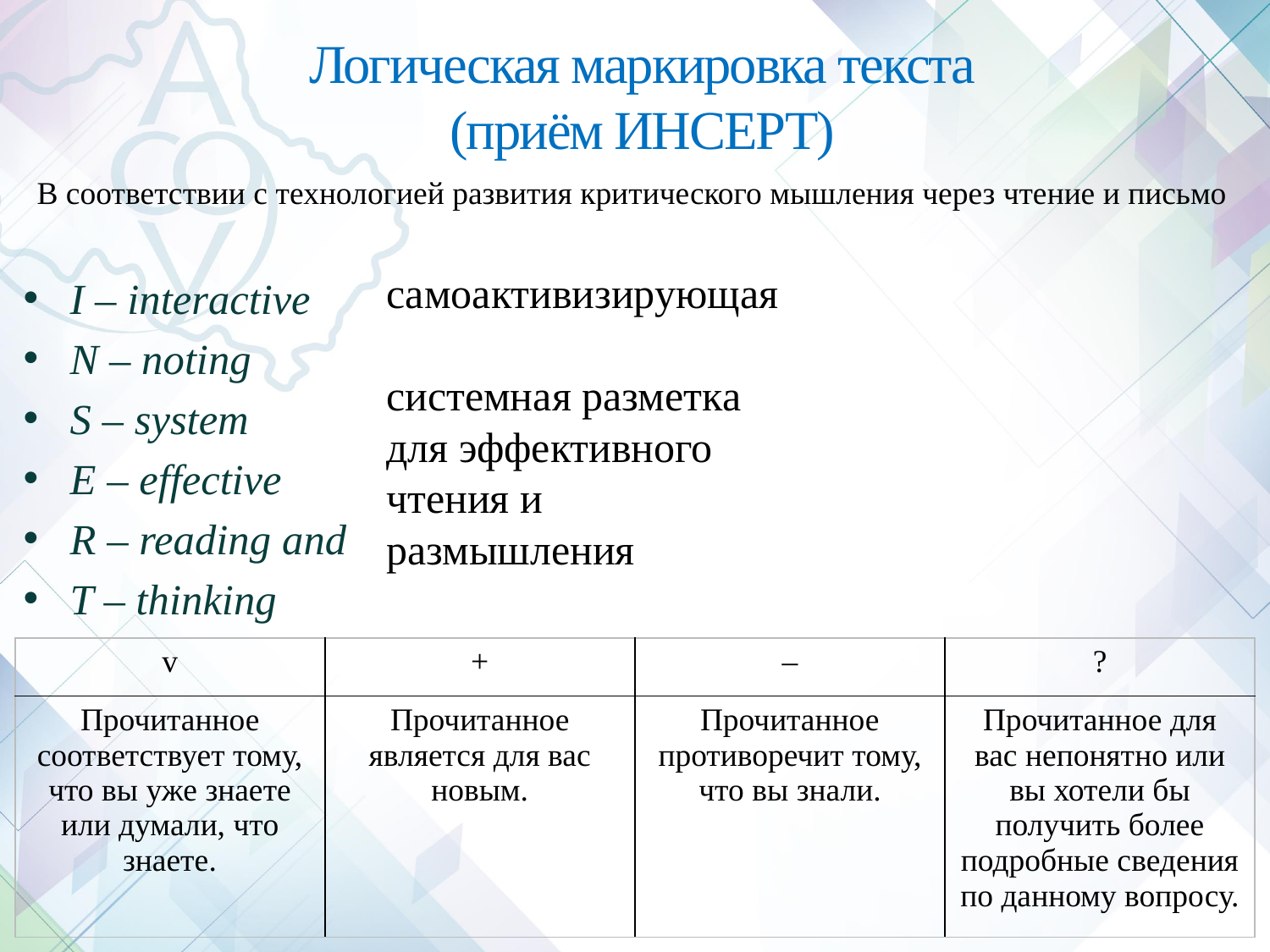

# Логическая маркировка текста (приём ИНСЕРТ)
В соответствии с технологией развития критического мышления через чтение и письмо
I – interactive
N – noting
S – system
E – effective
R – reading and
T – thinking
самоактивизирующая

системная разметка
для эффективного
чтения и
размышления
| v | + | – | ? |
| --- | --- | --- | --- |
| Прочитанное соответствует тому, что вы уже знаете или думали, что знаете. | Прочитанное является для вас новым. | Прочитанное противоречит тому, что вы знали. | Прочитанное для вас непонятно или вы хотели бы получить более подробные сведения по данному вопросу. |